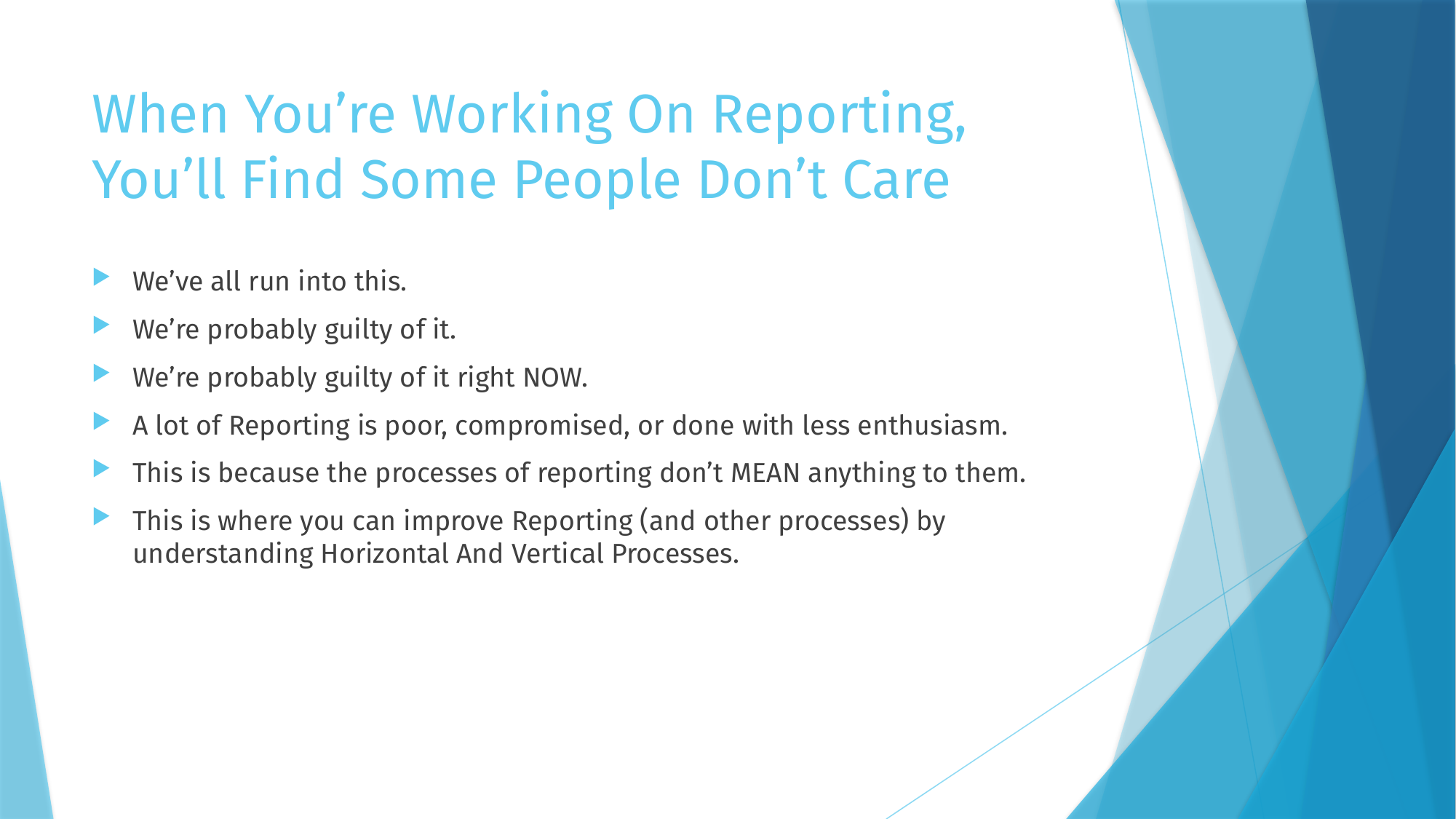

# When You’re Working On Reporting, You’ll Find Some People Don’t Care
We’ve all run into this.
We’re probably guilty of it.
We’re probably guilty of it right NOW.
A lot of Reporting is poor, compromised, or done with less enthusiasm.
This is because the processes of reporting don’t MEAN anything to them.
This is where you can improve Reporting (and other processes) by understanding Horizontal And Vertical Processes.